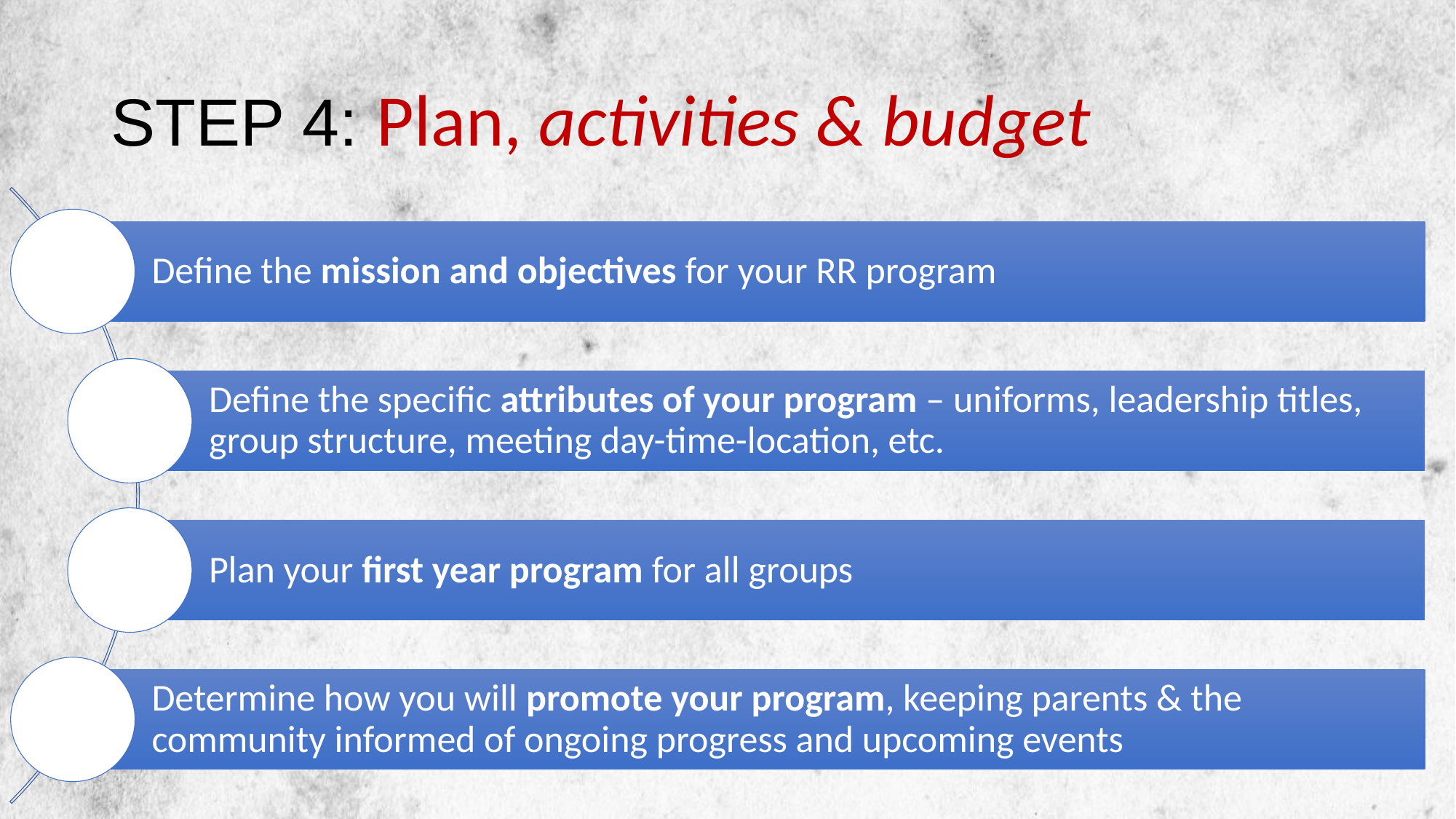

# STEP 4: Plan, activities & budget
Define the mission and objectives for your RR program
Define the specific attributes of your program – uniforms, leadership titles, group structure, meeting day-time-location, etc.
Plan your first year program for all groups
Determine how you will promote your program, keeping parents & the community informed of ongoing progress and upcoming events